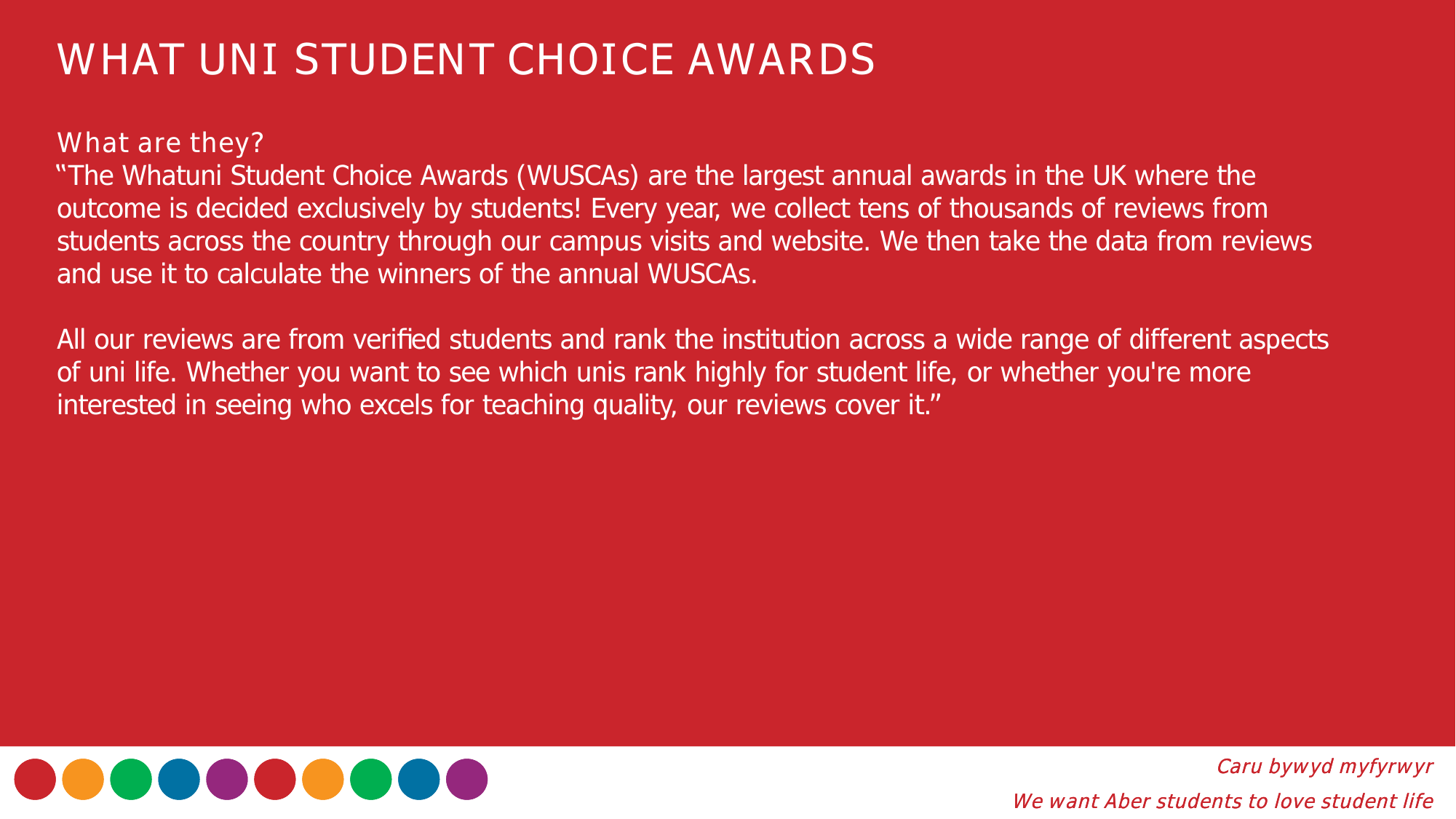

WHAT UNI STUDENT CHOICE AWARDS
What are they?
“The Whatuni Student Choice Awards (WUSCAs) are the largest annual awards in the UK where the outcome is decided exclusively by students! Every year, we collect tens of thousands of reviews from students across the country through our campus visits and website. We then take the data from reviews and use it to calculate the winners of the annual WUSCAs.

All our reviews are from verified students and rank the institution across a wide range of different aspects of uni life. Whether you want to see which unis rank highly for student life, or whether you're more interested in seeing who excels for teaching quality, our reviews cover it.”